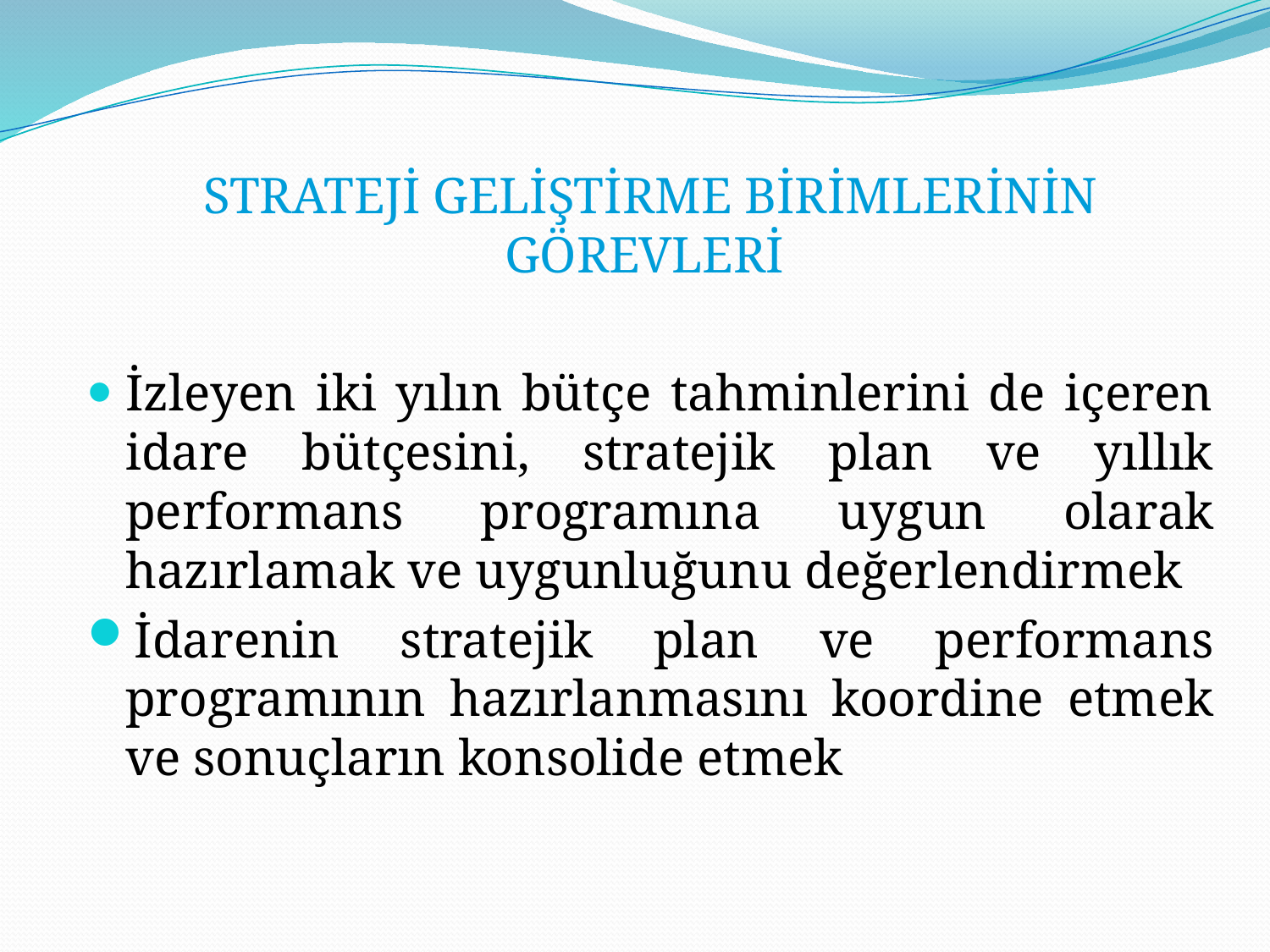

Stratejİ gelİştİrme bİrİmlerİnİn görevlerİ

İzleyen iki yılın bütçe tahminlerini de içeren idare bütçesini, stratejik plan ve yıllık performans programına uygun olarak hazırlamak ve uygunluğunu değerlendirmek
İdarenin stratejik plan ve performans programının hazırlanmasını koordine etmek ve sonuçların konsolide etmek